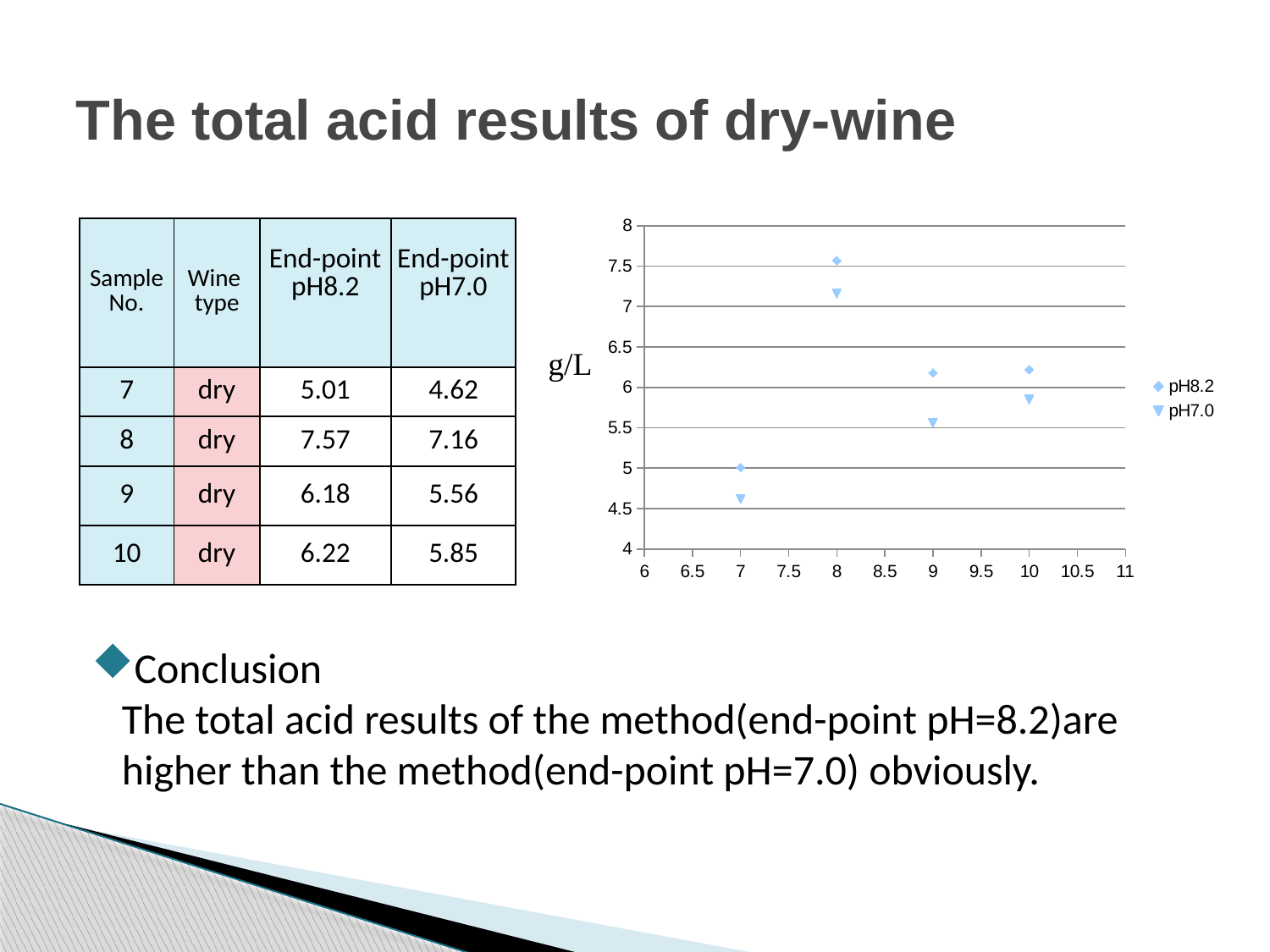

# The total acid results of dry-wine

### Chart

| Category | pH8.2 | pH7.0 |
|---|---|---|
| Sample No. | Wine type | End-point pH8.2 | End-point pH7.0 |
| --- | --- | --- | --- |
| 7 | dry | 5.01 | 4.62 |
| 8 | dry | 7.57 | 7.16 |
| 9 | dry | 6.18 | 5.56 |
| 10 | dry | 6.22 | 5.85 |
g/L
Conclusion
The total acid results of the method(end-point pH=8.2)are higher than the method(end-point pH=7.0) obviously.